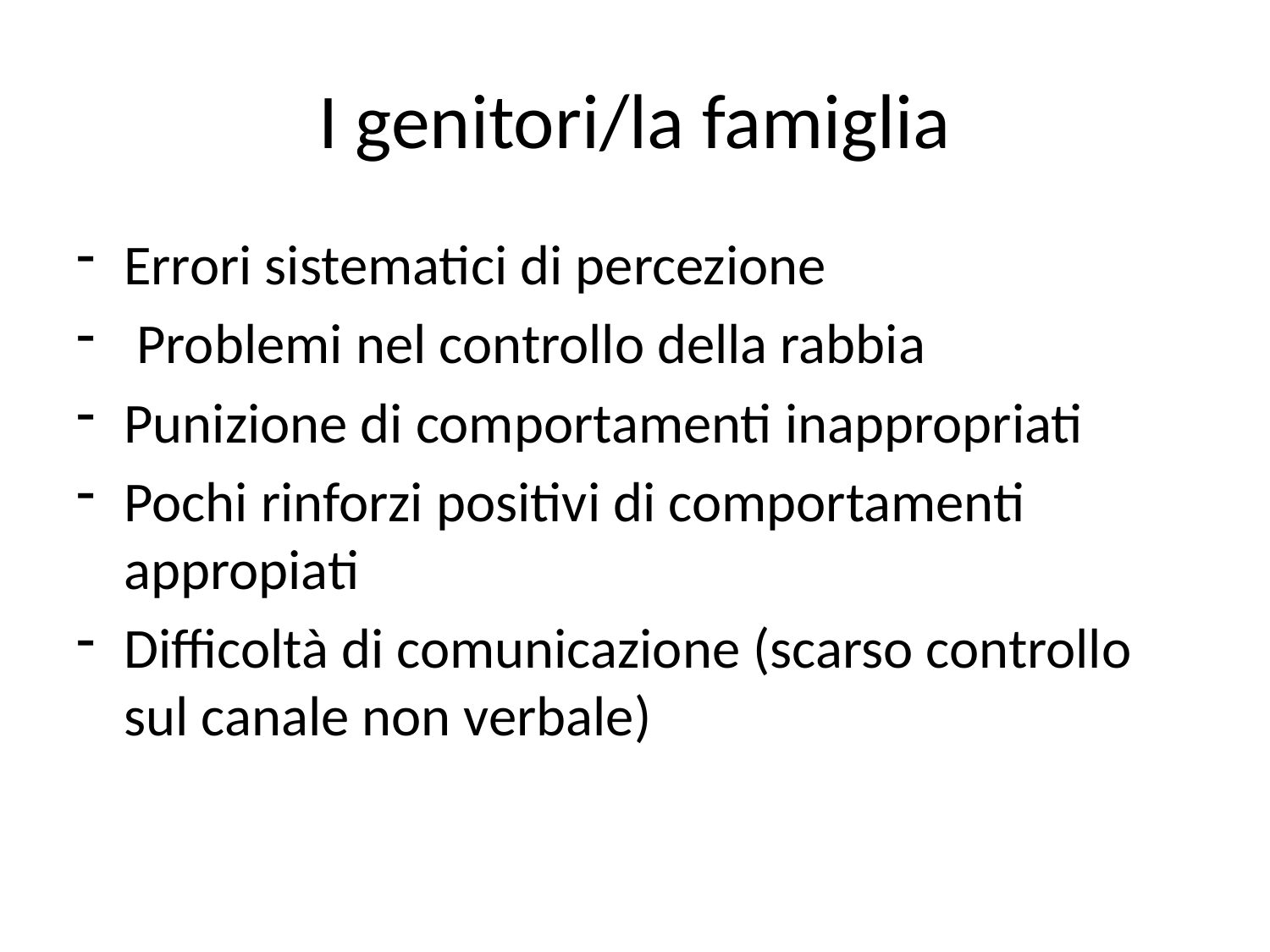

# I genitori/la famiglia
Errori sistematici di percezione
 Problemi nel controllo della rabbia
Punizione di comportamenti inappropriati
Pochi rinforzi positivi di comportamenti appropiati
Difficoltà di comunicazione (scarso controllo sul canale non verbale)